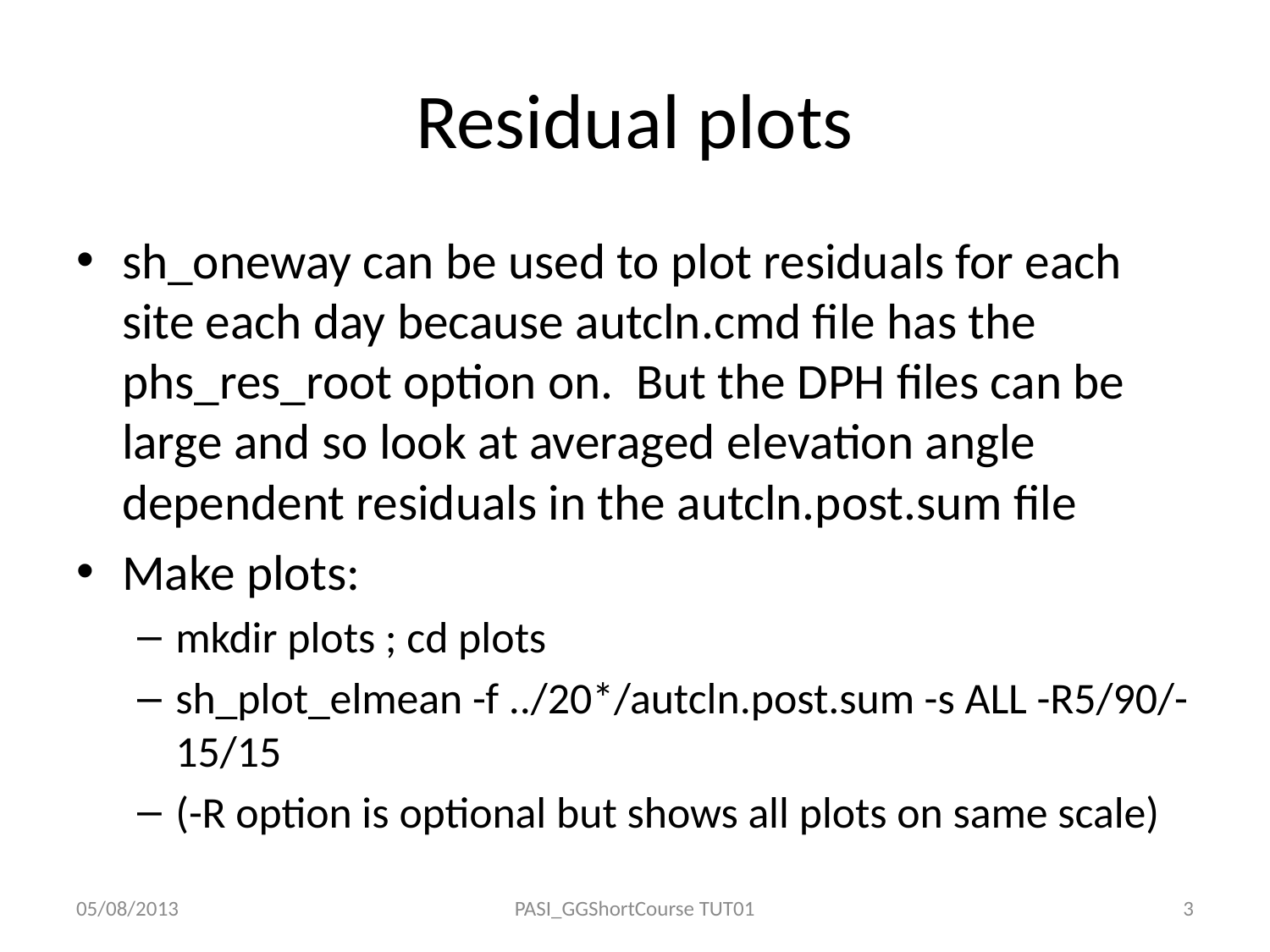

# Residual plots
sh_oneway can be used to plot residuals for each site each day because autcln.cmd file has the phs_res_root option on.  But the DPH files can be large and so look at averaged elevation angle dependent residuals in the autcln.post.sum file
Make plots:
mkdir plots ; cd plots
sh_plot_elmean -f ../20*/autcln.post.sum -s ALL -R5/90/-15/15
(-R option is optional but shows all plots on same scale)
05/08/2013
PASI_GGShortCourse TUT01
3